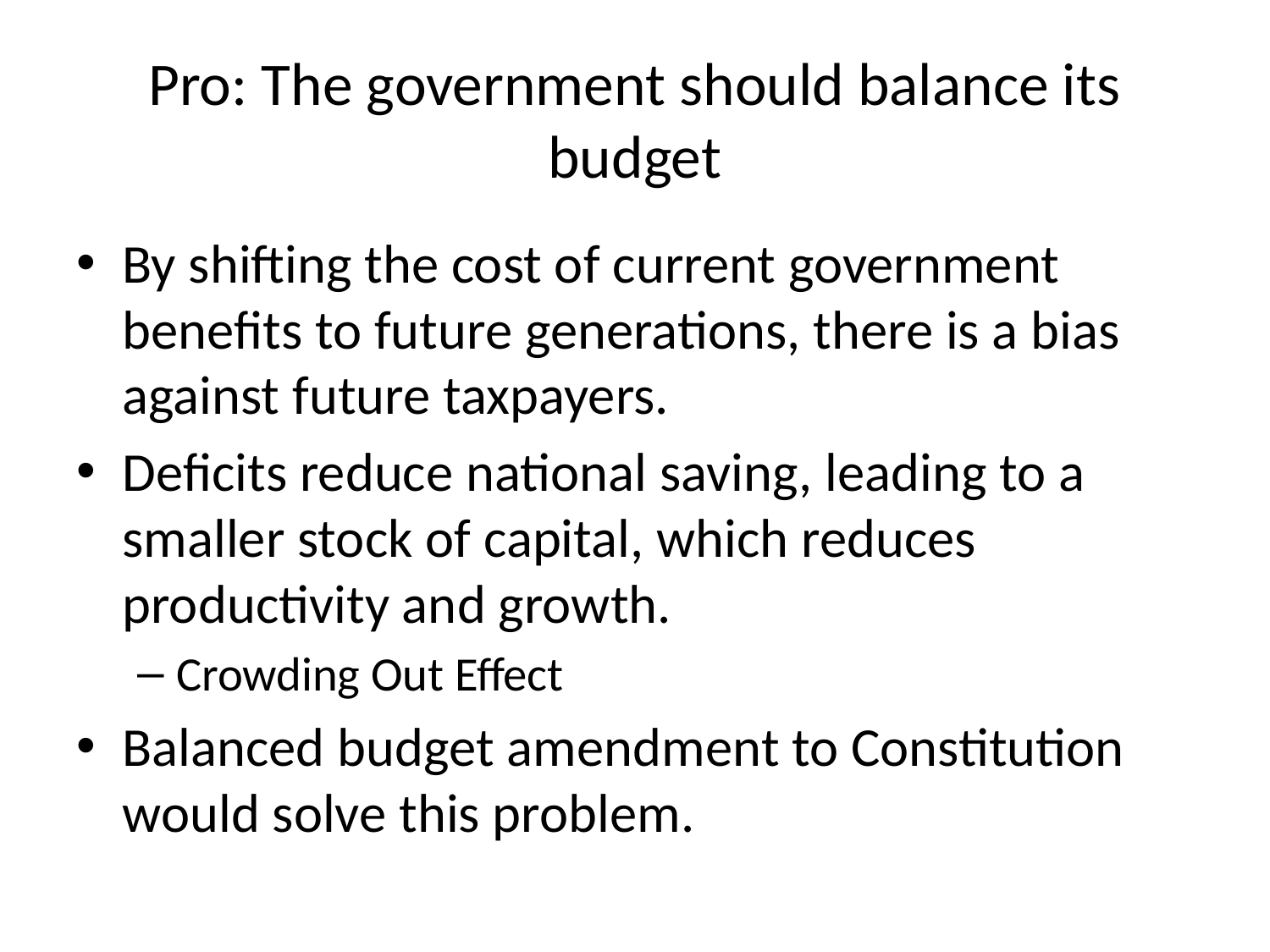

# Pro: The government should balance its budget
By shifting the cost of current government benefits to future generations, there is a bias against future taxpayers.
Deficits reduce national saving, leading to a smaller stock of capital, which reduces productivity and growth.
Crowding Out Effect
Balanced budget amendment to Constitution would solve this problem.